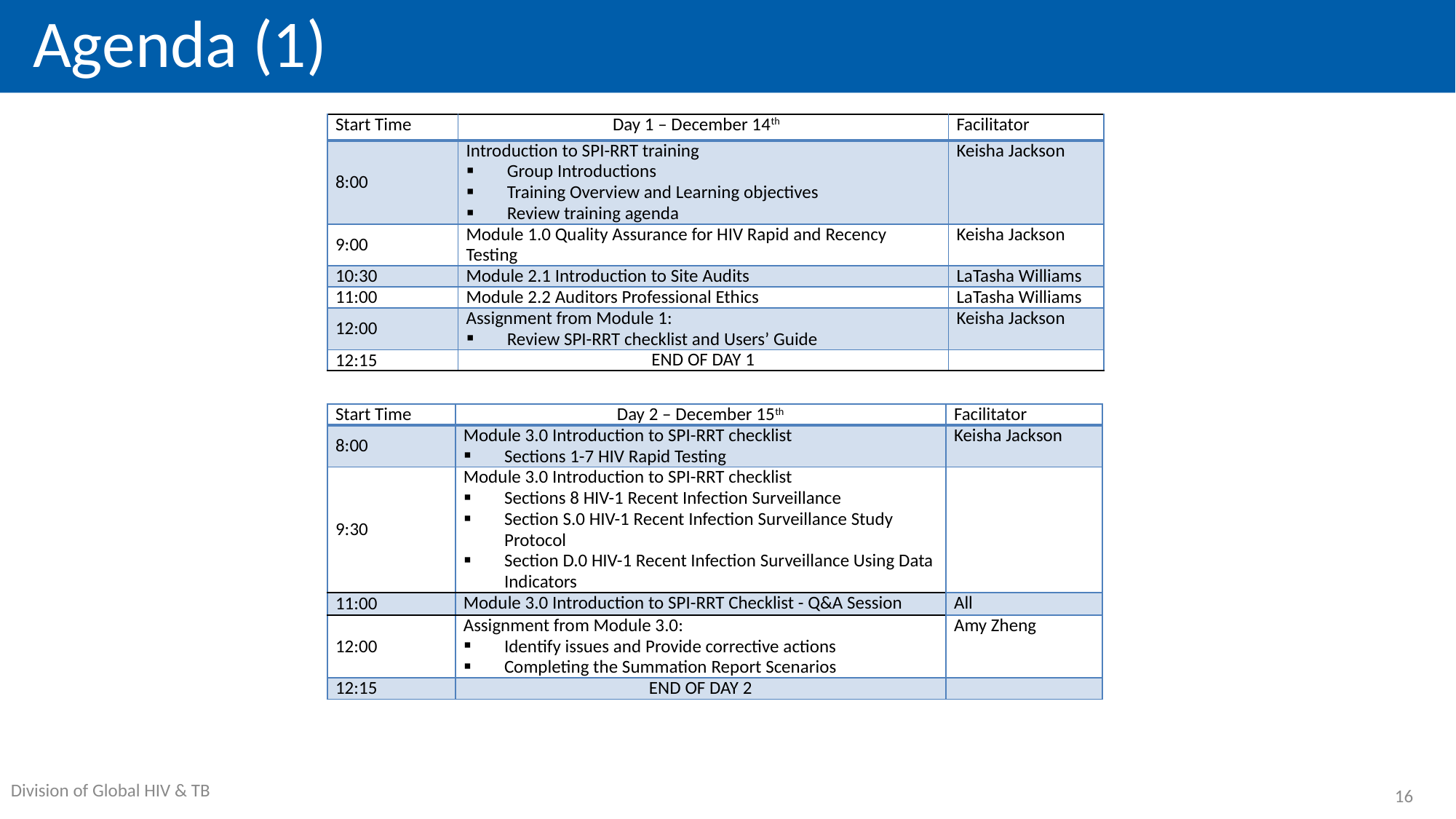

# Agenda (1)
| Start Time | Day 1 – December 14th | Facilitator |
| --- | --- | --- |
| 8:00 | Introduction to SPI-RRT training Group Introductions Training Overview and Learning objectives Review training agenda | Keisha Jackson |
| 9:00 | Module 1.0 Quality Assurance for HIV Rapid and Recency Testing | Keisha Jackson |
| 10:30 | Module 2.1 Introduction to Site Audits | LaTasha Williams |
| 11:00 | Module 2.2 Auditors Professional Ethics | LaTasha Williams |
| 12:00 | Assignment from Module 1: Review SPI-RRT checklist and Users’ Guide | Keisha Jackson |
| 12:15 | END OF DAY 1 |  |
| Start Time | Day 2 – December 15th | Facilitator |
| --- | --- | --- |
| 8:00 | Module 3.0 Introduction to SPI-RRT checklist Sections 1-7 HIV Rapid Testing | Keisha Jackson |
| 9:30 | Module 3.0 Introduction to SPI-RRT checklist Sections 8 HIV-1 Recent Infection Surveillance Section S.0 HIV-1 Recent Infection Surveillance Study Protocol Section D.0 HIV-1 Recent Infection Surveillance Using Data Indicators |  |
| 11:00 | Module 3.0 Introduction to SPI-RRT Checklist - Q&A Session | All |
| 12:00 | Assignment from Module 3.0: Identify issues and Provide corrective actions Completing the Summation Report Scenarios | Amy Zheng |
| 12:15 | END OF DAY 2 |  |
16